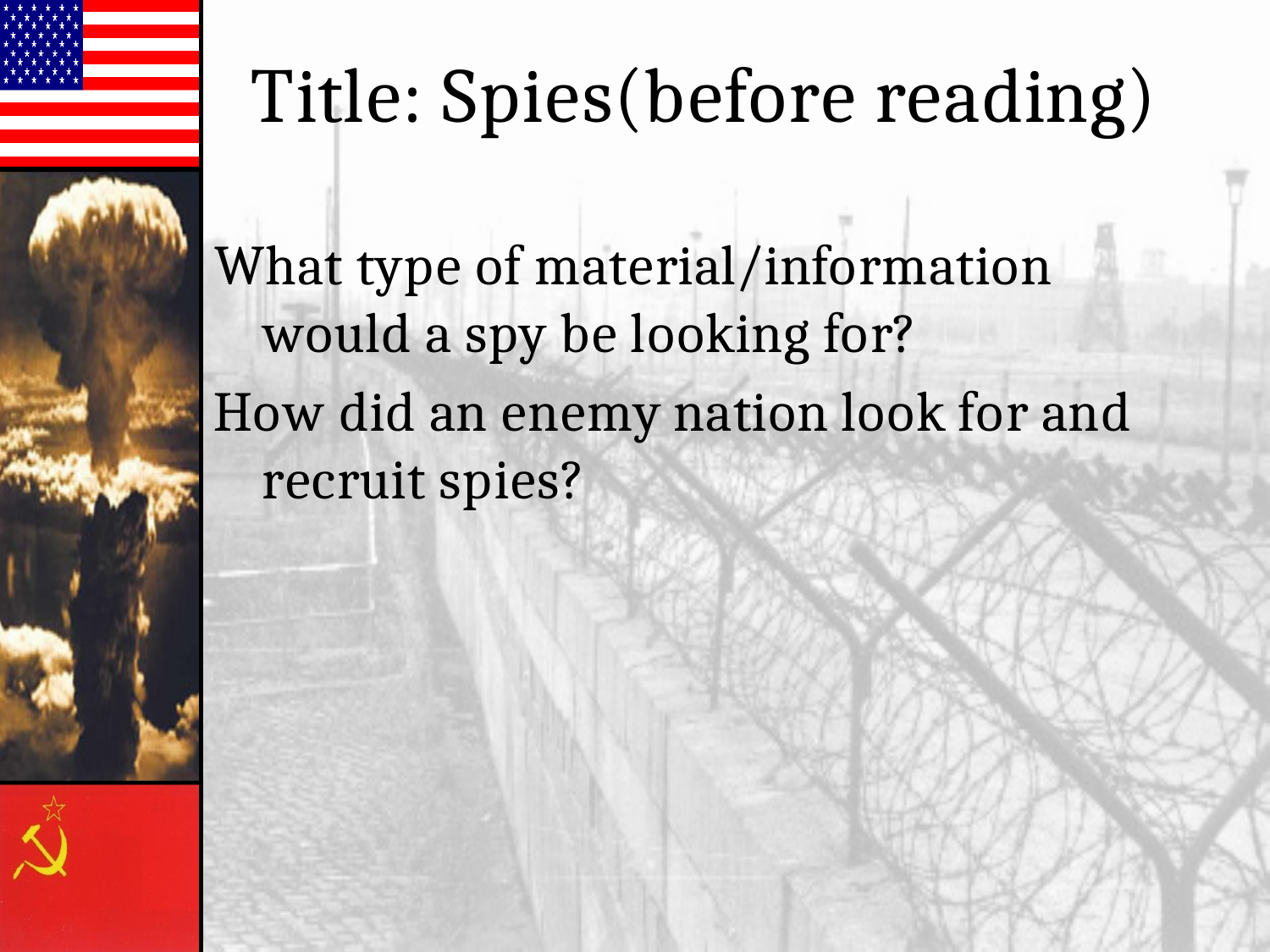

# Title: Spies(before reading)
What type of material/information would a spy be looking for?
How did an enemy nation look for and recruit spies?